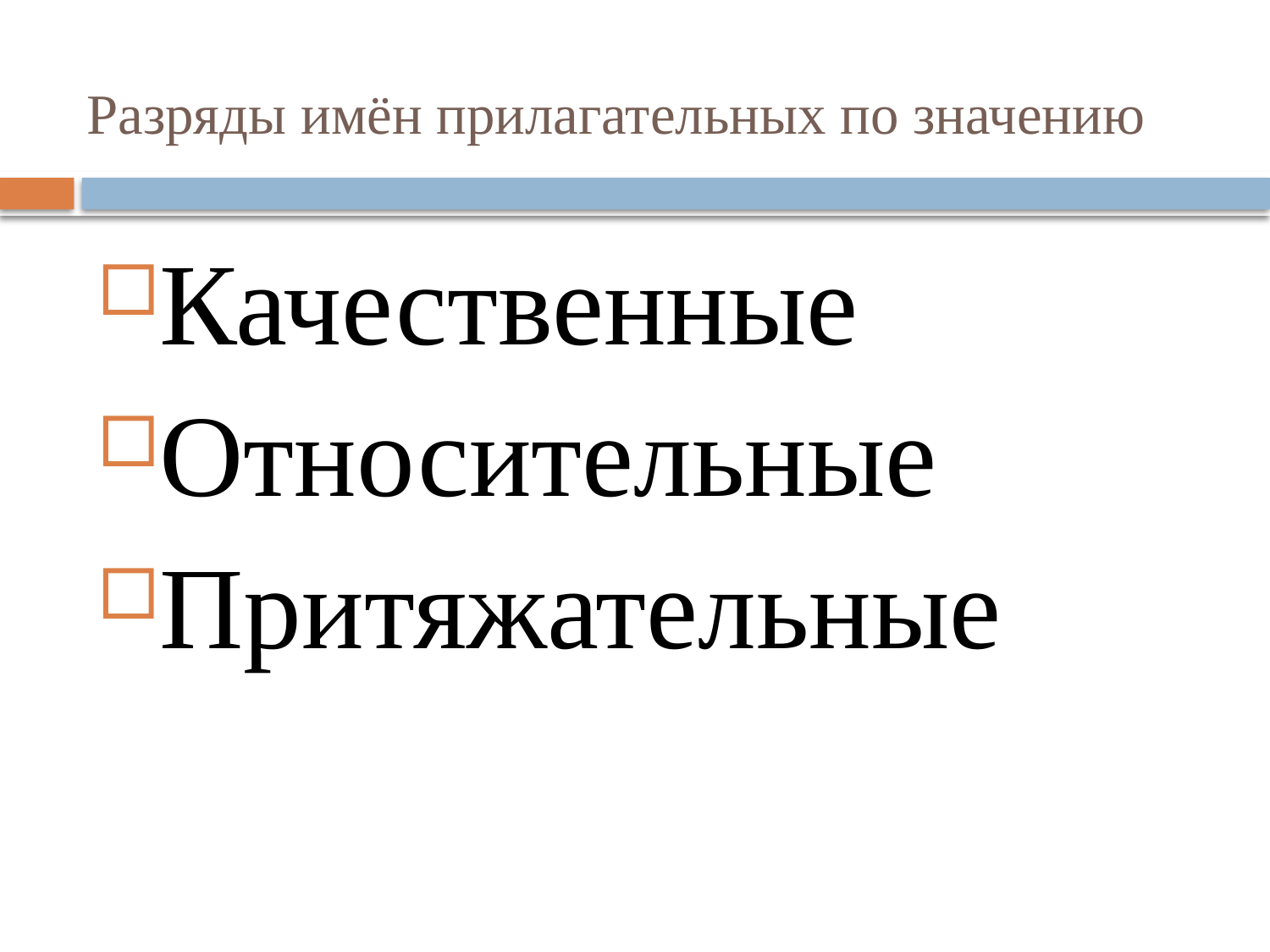

# Разряды имён прилагательных по значению
Качественные
Относительные
Притяжательные